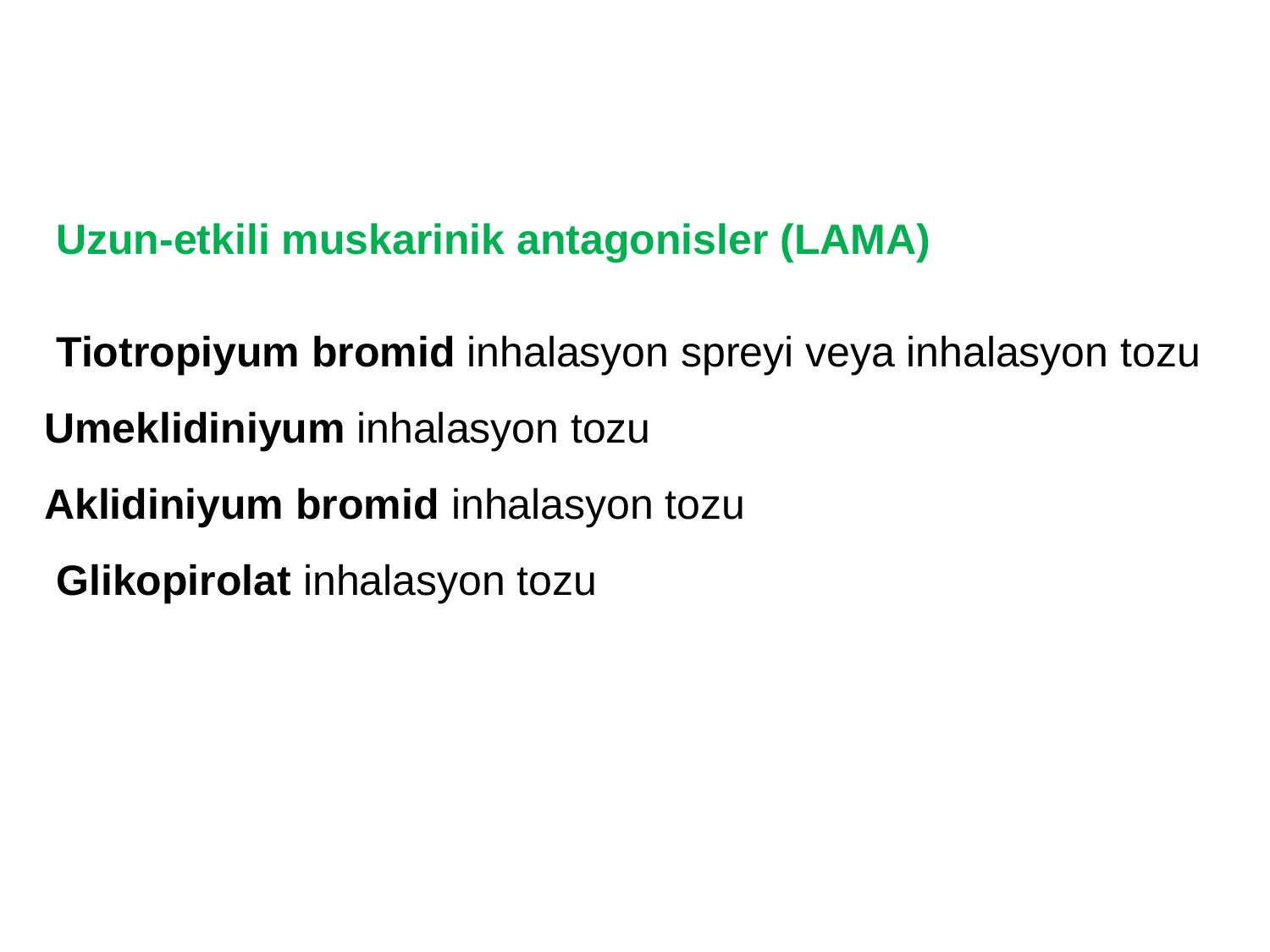

Uzun-etkili muskarinik antagonisler (LAMA)

Tiotropiyum bromid inhalasyon spreyi veya inhalasyon tozu
Umeklidiniyum inhalasyon tozu
Aklidiniyum bromid inhalasyon tozu
Glikopirolat inhalasyon tozu